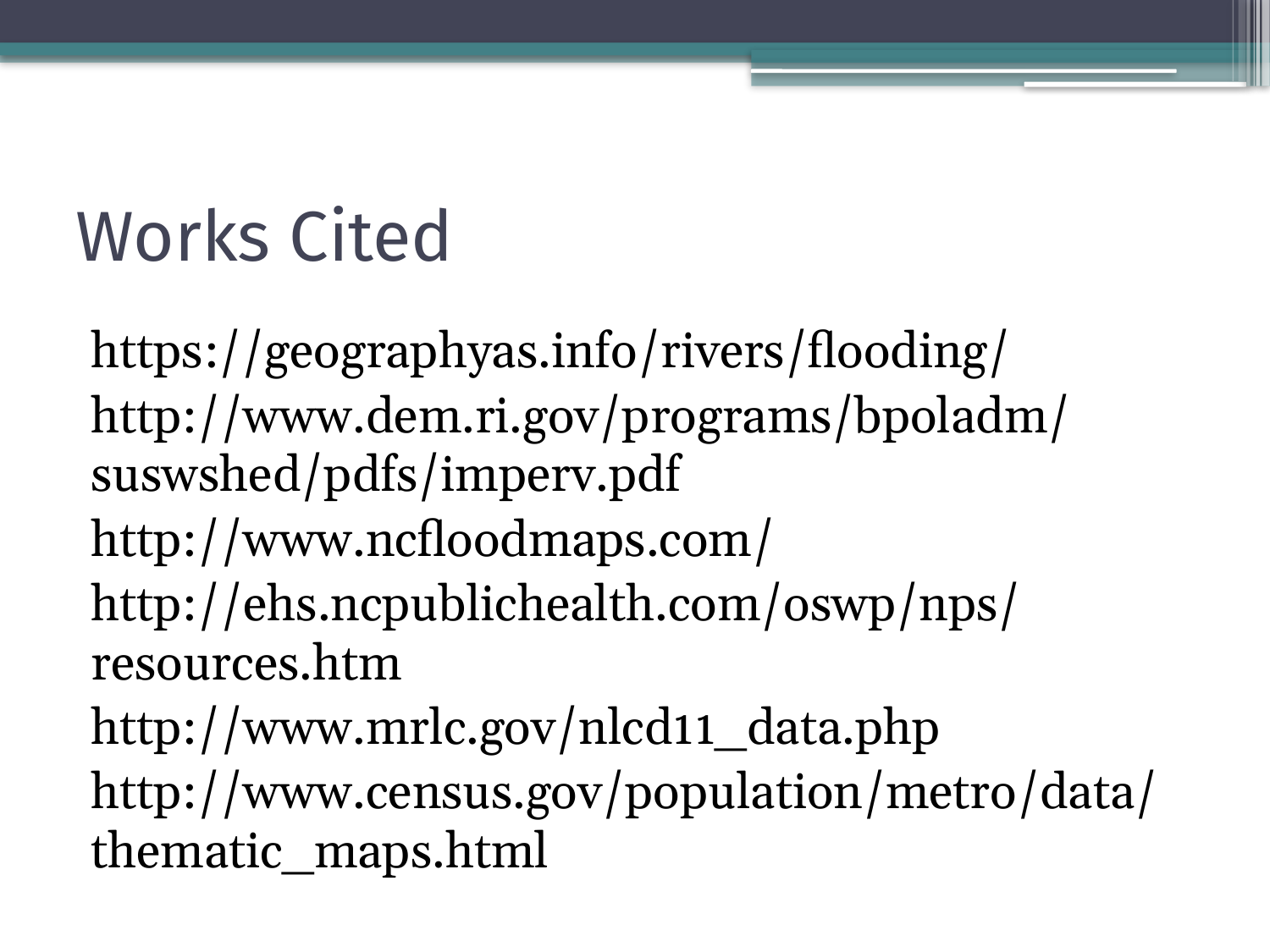

# Works Cited
https://geographyas.info/rivers/flooding/
http://www.dem.ri.gov/programs/bpoladm/suswshed/pdfs/imperv.pdf
http://www.ncfloodmaps.com/
http://ehs.ncpublichealth.com/oswp/nps/resources.htm
http://www.mrlc.gov/nlcd11_data.php
http://www.census.gov/population/metro/data/thematic_maps.html